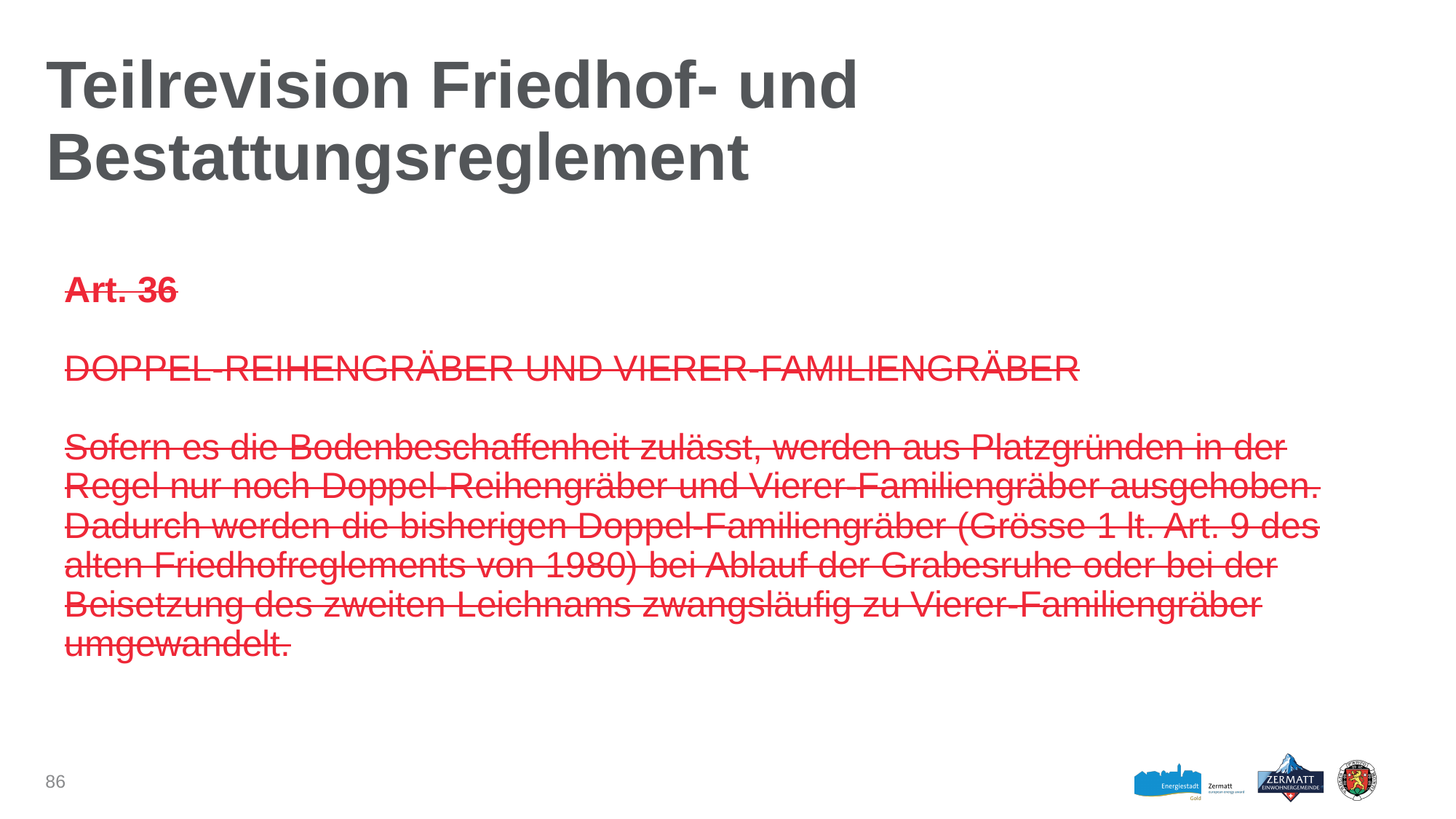

# Teilrevision Friedhof- und Bestattungsreglement
Art. 36

DOPPEL-REIHENGRÄBER UND VIERER-FAMILIENGRÄBER

Sofern es die Bodenbeschaffenheit zulässt, werden aus Platzgründen in der Regel nur noch Doppel-Reihengräber und Vierer-Familiengräber ausgehoben. Dadurch werden die bisherigen Doppel-Familiengräber (Grösse 1 lt. Art. 9 des alten Friedhofreglements von 1980) bei Ablauf der Grabesruhe oder bei der Beisetzung des zweiten Leichnams zwangsläufig zu Vierer-Familiengräber umgewandelt.
86